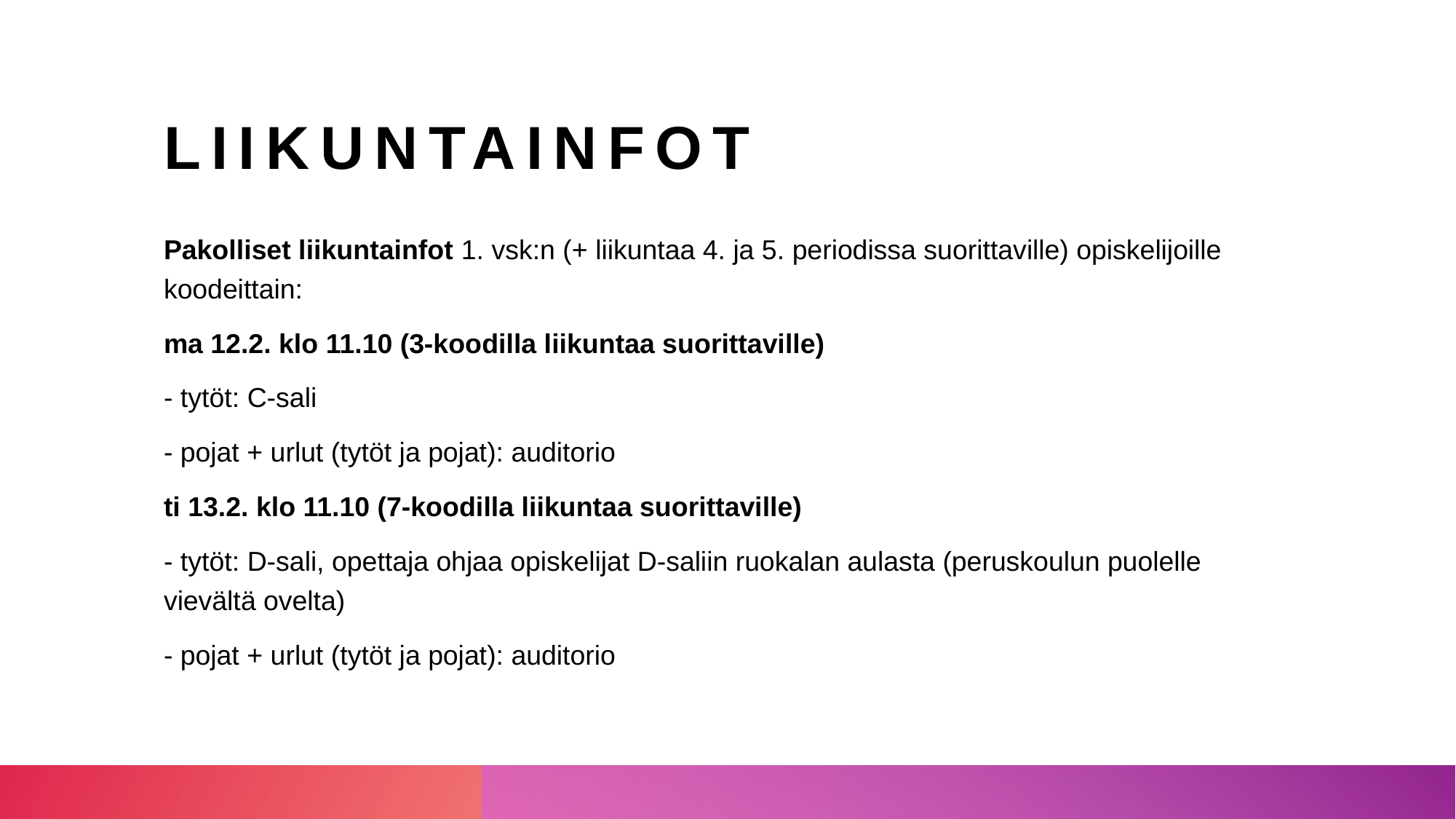

# LIIKUNTAINFOT
Pakolliset liikuntainfot 1. vsk:n (+ liikuntaa 4. ja 5. periodissa suorittaville) opiskelijoille koodeittain:
ma 12.2. klo 11.10 (3-koodilla liikuntaa suorittaville)
- tytöt: C-sali
- pojat + urlut (tytöt ja pojat): auditorio
ti 13.2. klo 11.10 (7-koodilla liikuntaa suorittaville)
- tytöt: D-sali, opettaja ohjaa opiskelijat D-saliin ruokalan aulasta (peruskoulun puolelle vievältä ovelta)
- pojat + urlut (tytöt ja pojat): auditorio